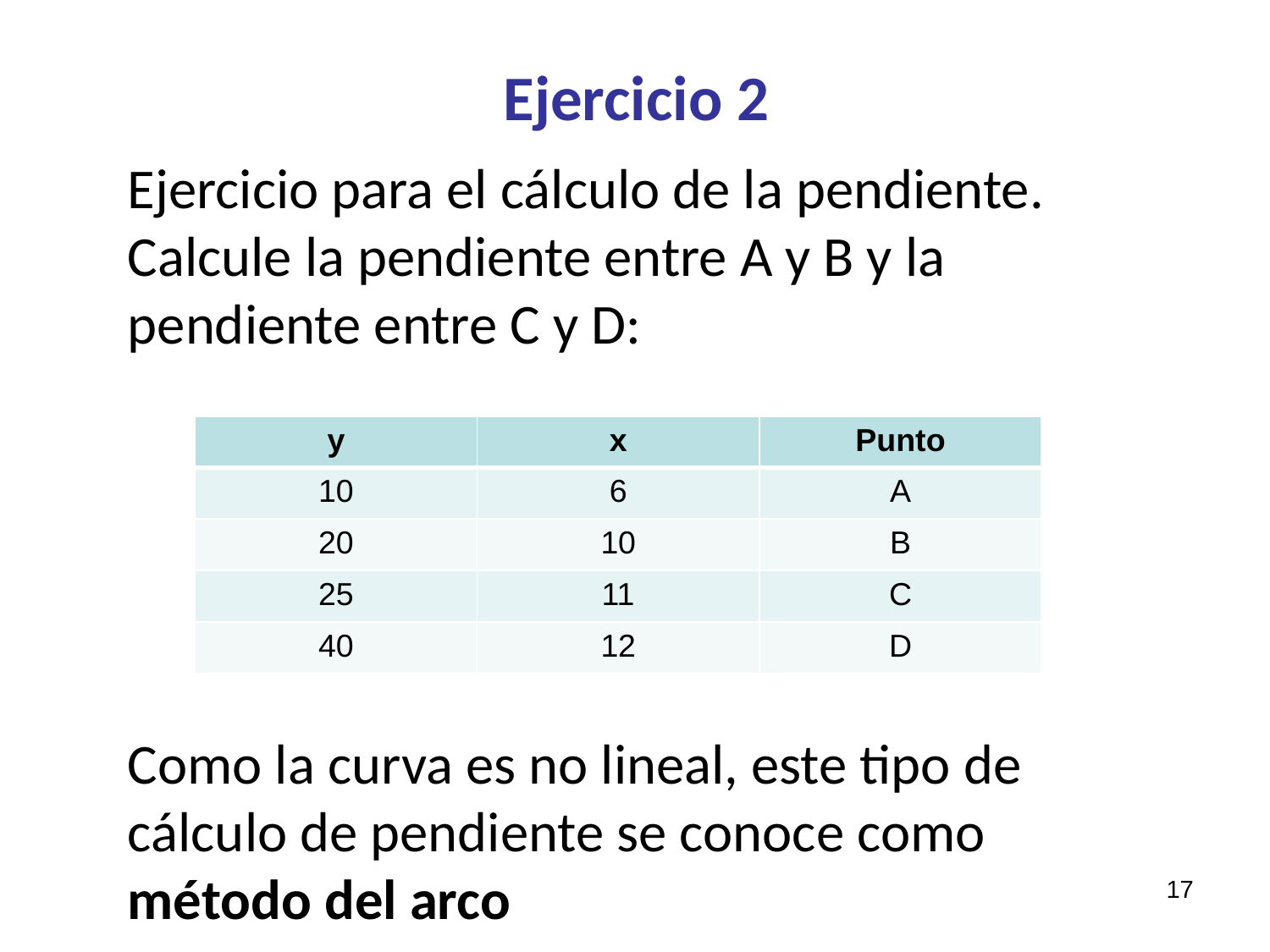

# Ejercicio 2
Ejercicio para el cálculo de la pendiente. Calcule la pendiente entre A y B y la pendiente entre C y D:

Como la curva es no lineal, este tipo de cálculo de pendiente se conoce como método del arco
| y | x | Punto |
| --- | --- | --- |
| 10 | 6 | A |
| 20 | 10 | B |
| 25 | 11 | C |
| 40 | 12 | D |
17